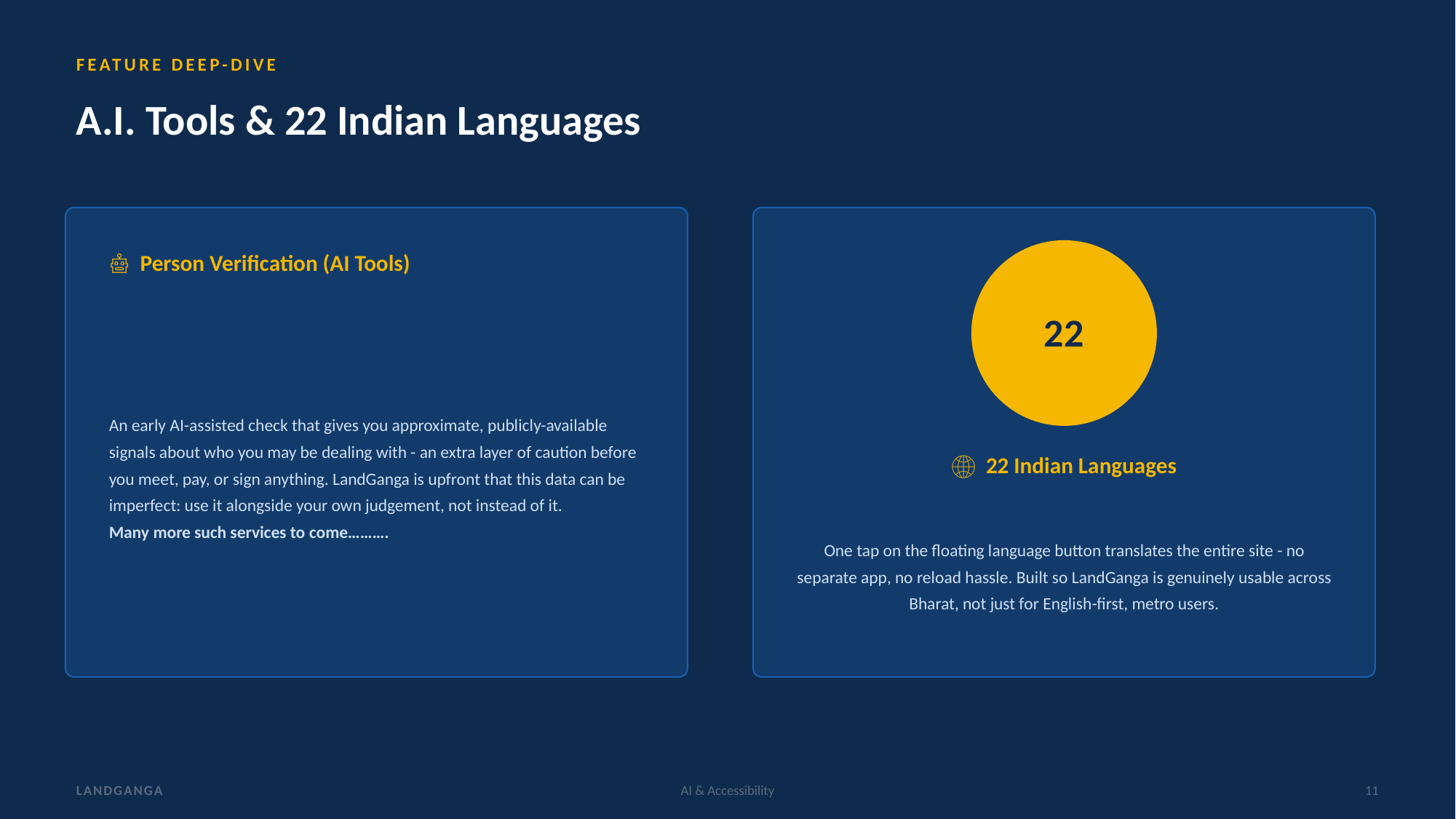

FEATURE DEEP-DIVE
A.I. Tools & 22 Indian Languages

🤖  Person Verification (AI Tools)
22

An early AI-assisted check that gives you approximate, publicly-available signals about who you may be dealing with - an extra layer of caution before you meet, pay, or sign anything. LandGanga is upfront that this data can be imperfect: use it alongside your own judgement, not instead of it.
Many more such services to come……….
🌐  22 Indian Languages
One tap on the floating language button translates the entire site - no separate app, no reload hassle. Built so LandGanga is genuinely usable across Bharat, not just for English-first, metro users.
LANDGANGA
AI & Accessibility
11